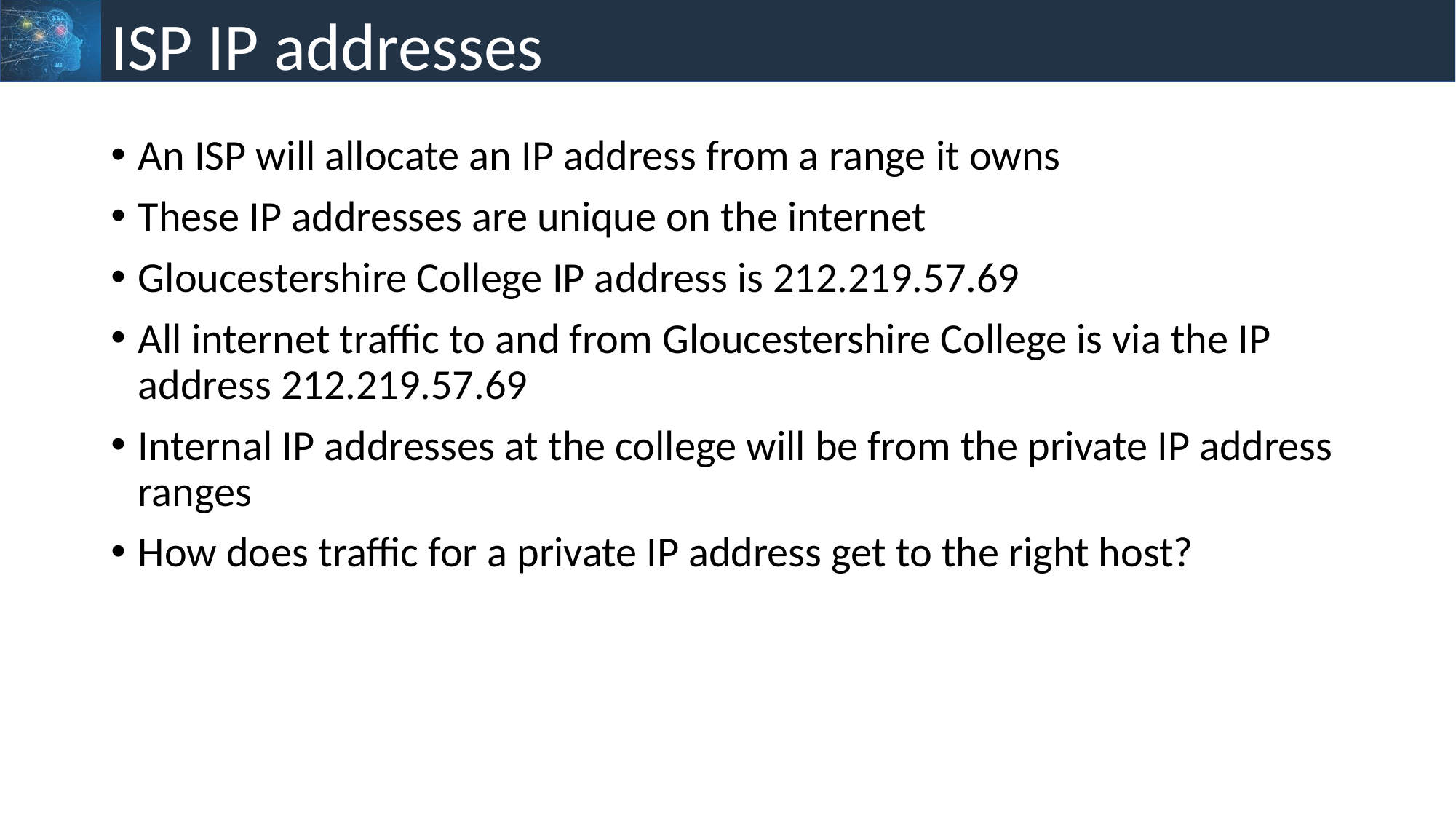

# ISP IP addresses
An ISP will allocate an IP address from a range it owns
These IP addresses are unique on the internet
Gloucestershire College IP address is 212.219.57.69
All internet traffic to and from Gloucestershire College is via the IP address 212.219.57.69
Internal IP addresses at the college will be from the private IP address ranges
How does traffic for a private IP address get to the right host?